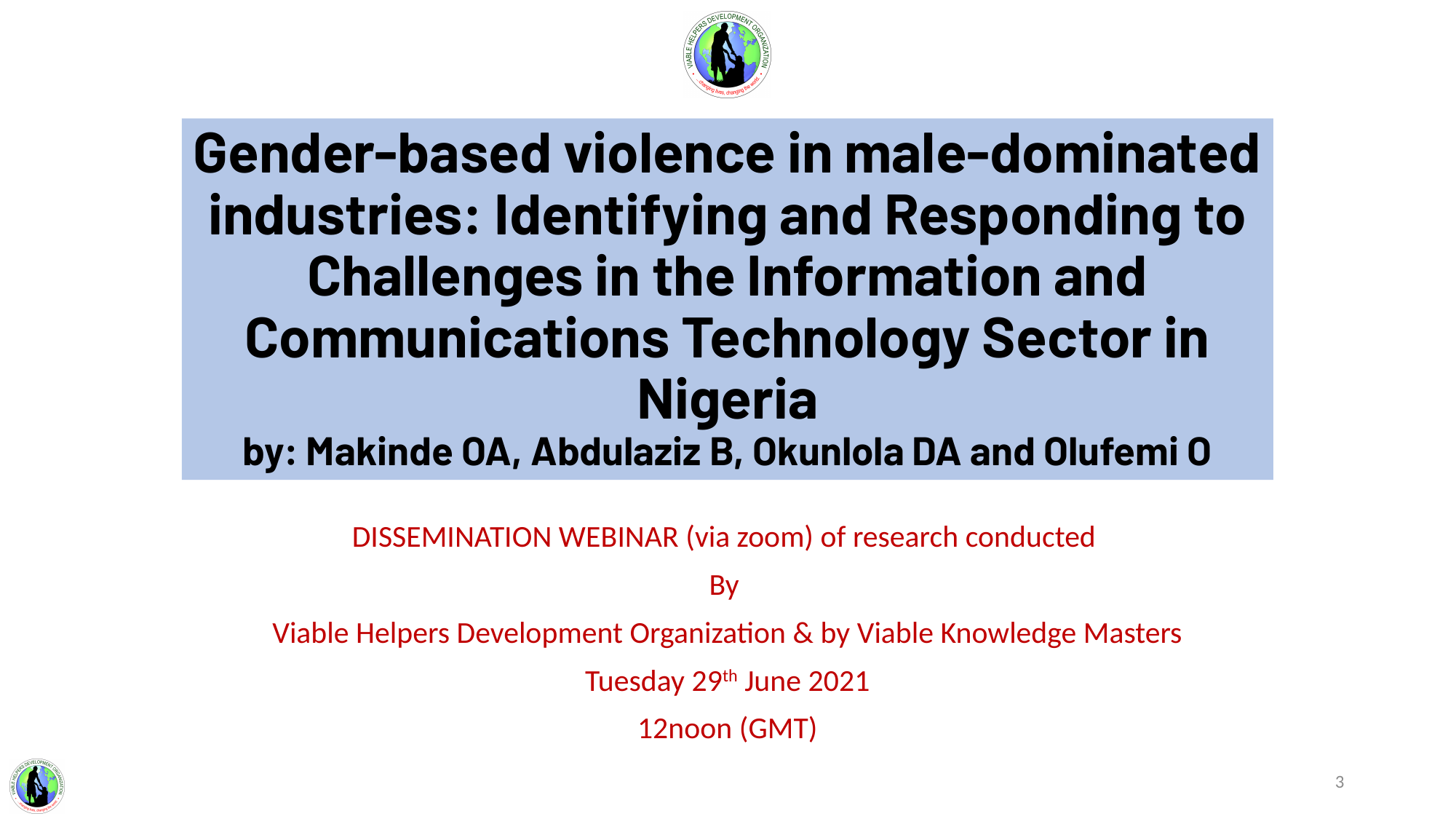

# Gender-based violence in male-dominated industries: Identifying and Responding to Challenges in the Information and Communications Technology Sector in Nigeria by: Makinde OA, Abdulaziz B, Okunlola DA and Olufemi O
DISSEMINATION WEBINAR (via zoom) of research conducted
By
Viable Helpers Development Organization & by Viable Knowledge Masters
Tuesday 29th June 2021
12noon (GMT)

3